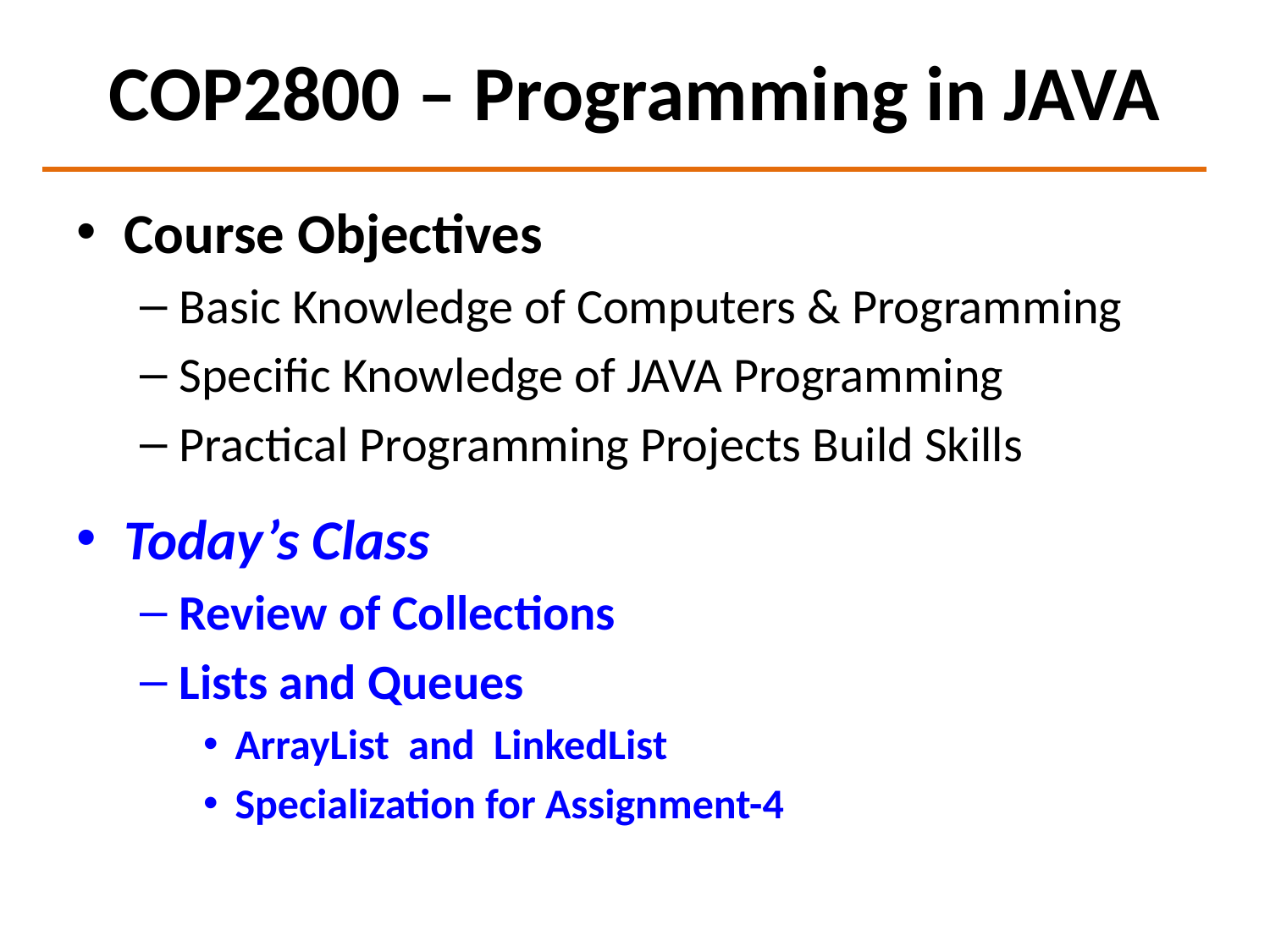

# COP2800 – Programming in JAVA
Course Objectives
Basic Knowledge of Computers & Programming
Specific Knowledge of JAVA Programming
Practical Programming Projects Build Skills
Today’s Class
Review of Collections
Lists and Queues
ArrayList  and  LinkedList
Specialization for Assignment-4